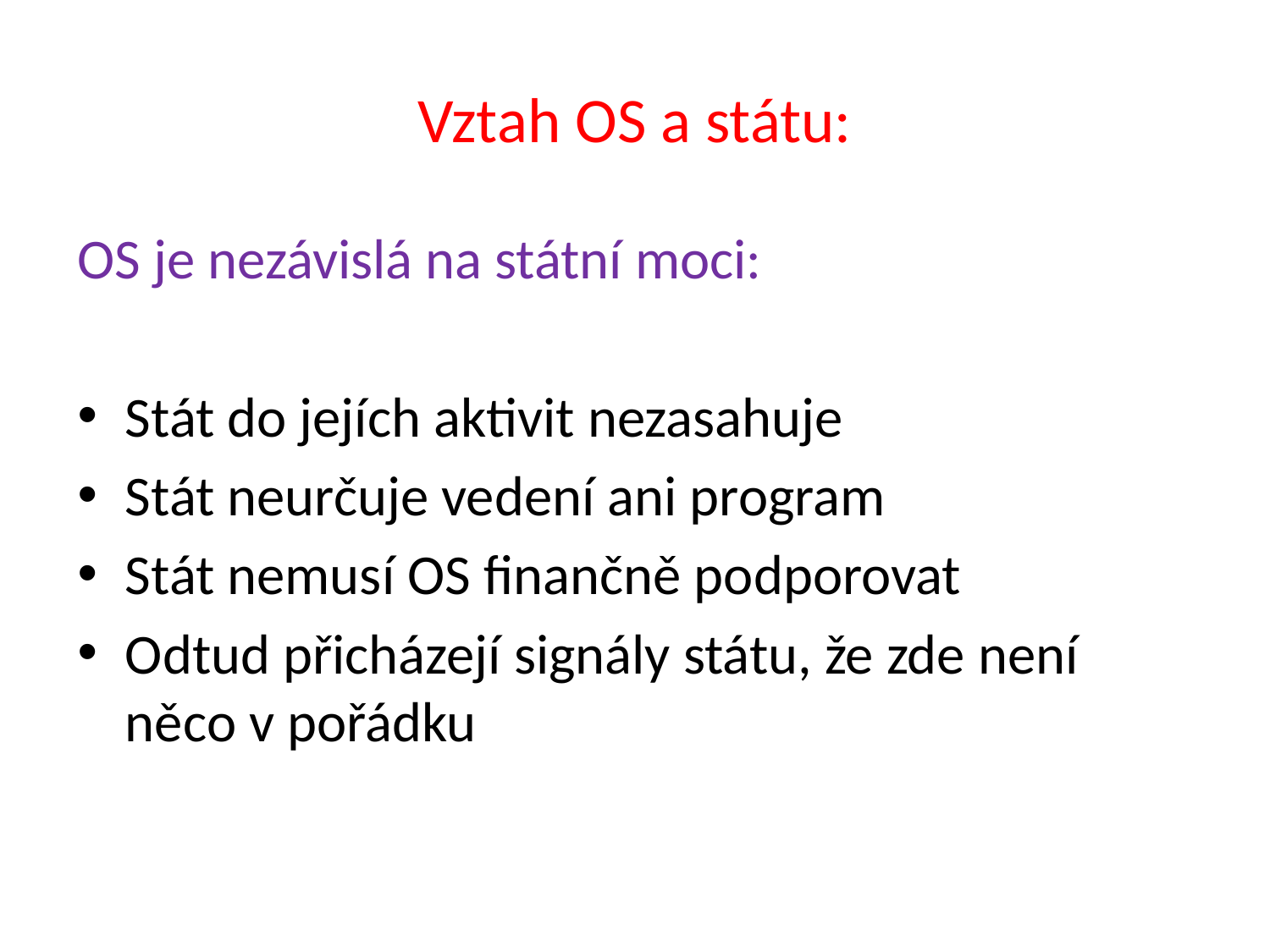

# Vztah OS a státu:
OS je nezávislá na státní moci:

Stát do jejích aktivit nezasahuje
Stát neurčuje vedení ani program
Stát nemusí OS finančně podporovat
Odtud přicházejí signály státu, že zde není něco v pořádku